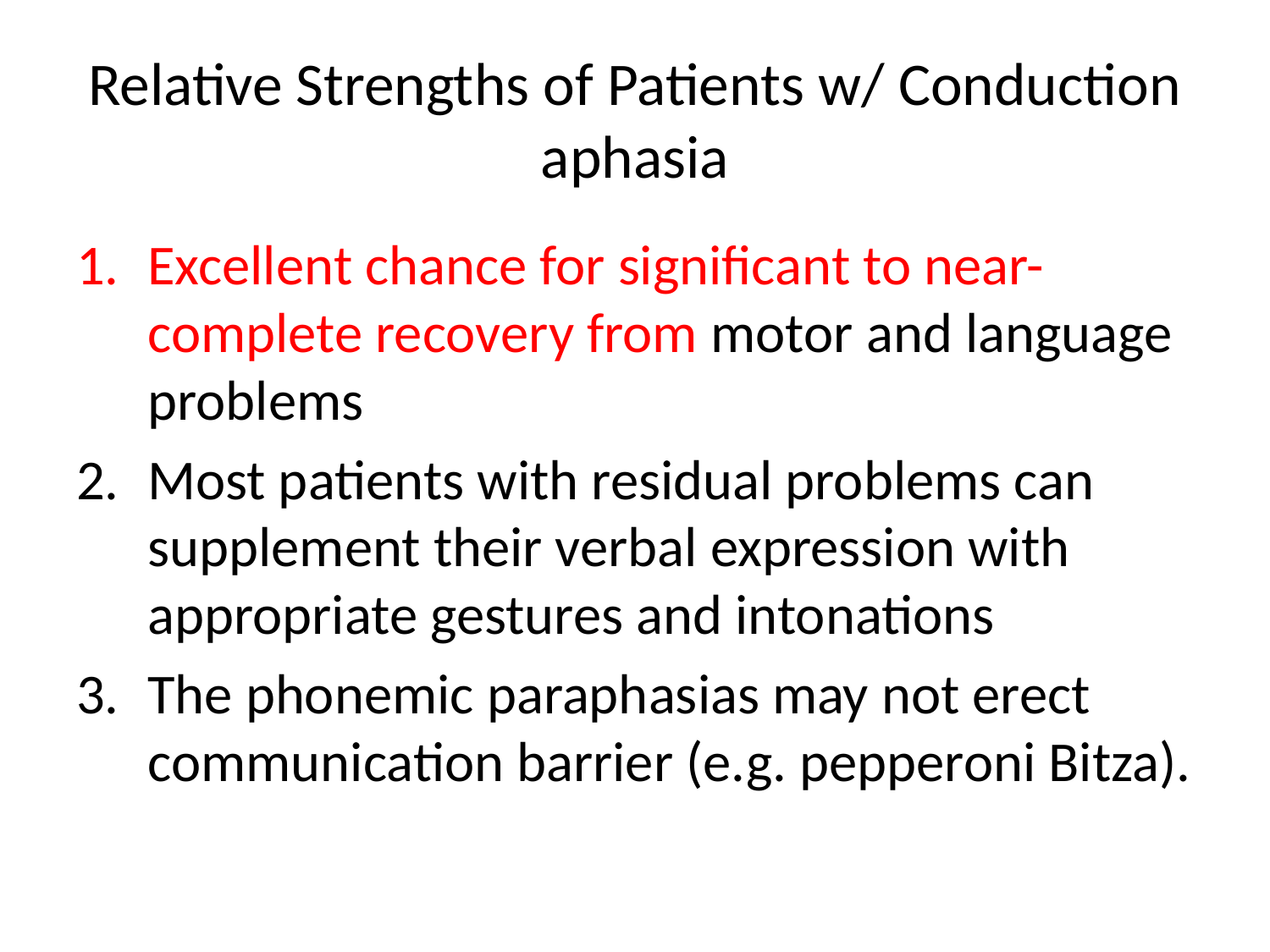

# Relative Strengths of Patients w/ Conduction aphasia
Excellent chance for significant to near-complete recovery from motor and language problems
Most patients with residual problems can supplement their verbal expression with appropriate gestures and intonations
The phonemic paraphasias may not erect communication barrier (e.g. pepperoni Bitza).